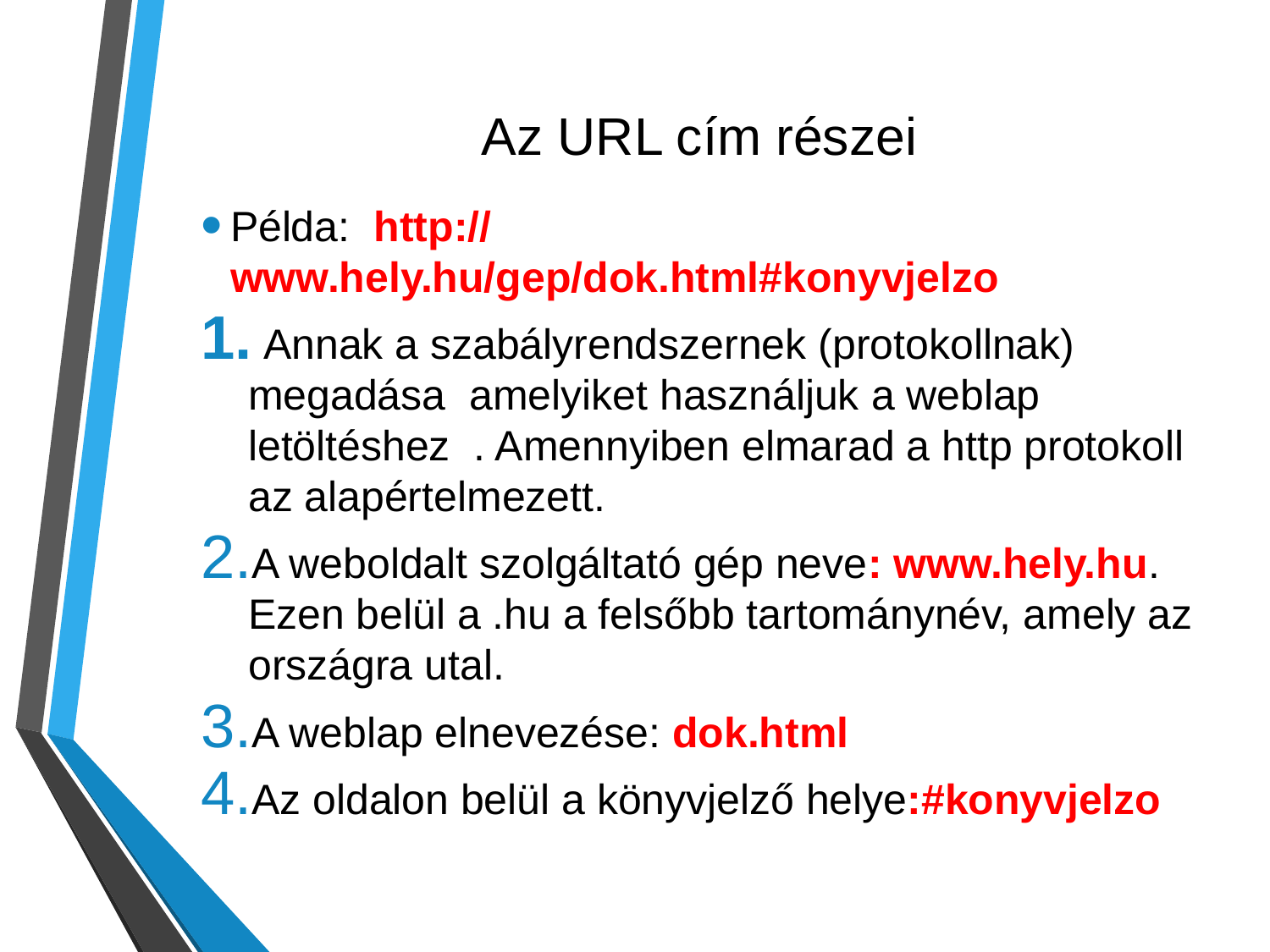

# Az URL cím részei
Példa:  http:// www.hely.hu/gep/dok.html#konyvjelzo
 Annak a szabályrendszernek (protokollnak) megadása  amelyiket használjuk a weblap letöltéshez  . Amennyiben elmarad a http protokoll az alapértelmezett.
A weboldalt szolgáltató gép neve: www.hely.hu. Ezen belül a .hu a felsőbb tartománynév, amely az országra utal.
A weblap elnevezése: dok.html
Az oldalon belül a könyvjelző helye:#konyvjelzo